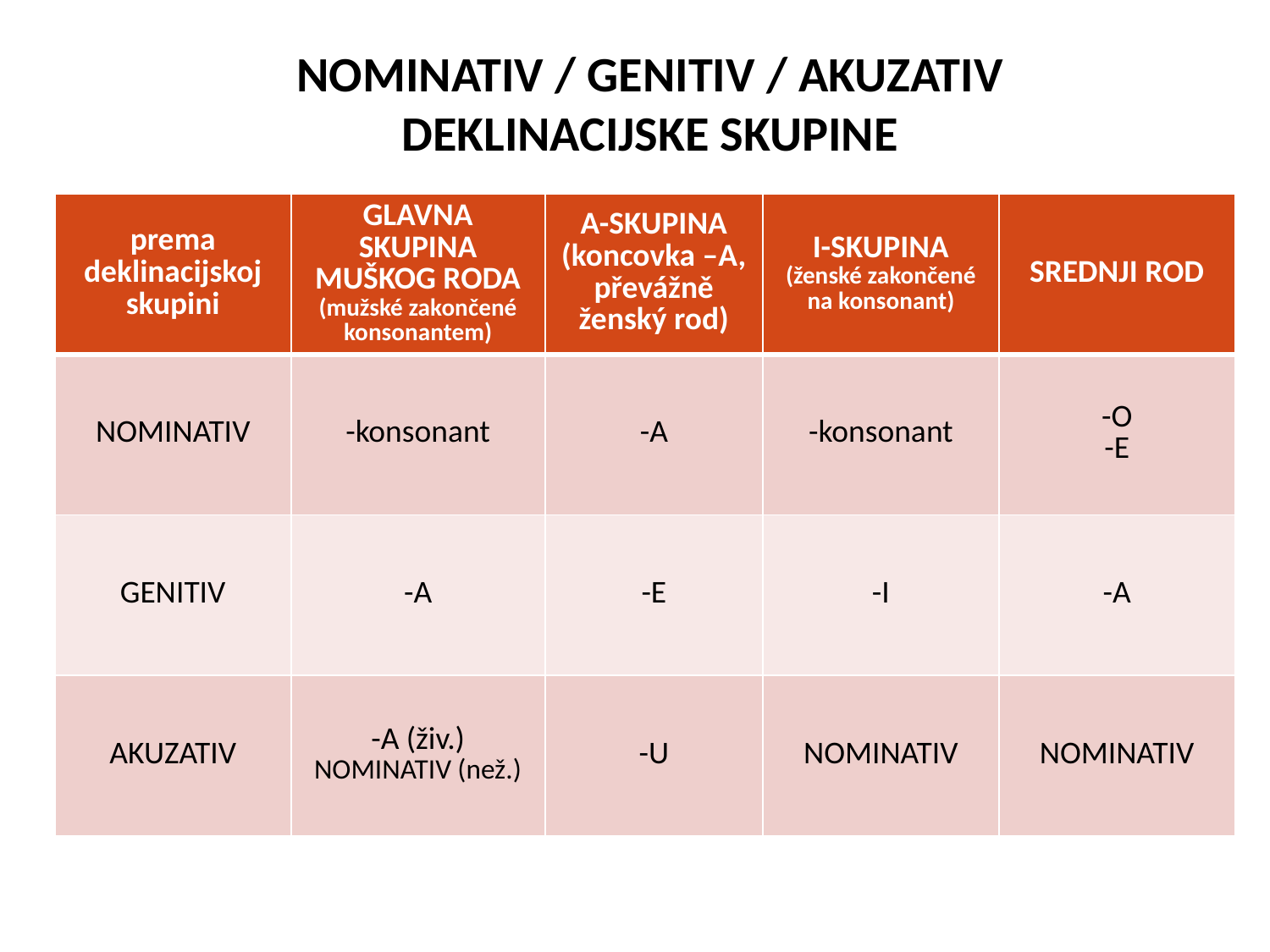

NOMINATIV / GENITIV / AKUZATIV
DEKLINACIJSKE SKUPINE
| prema deklinacijskoj skupini | GLAVNA SKUPINA MUŠKOG RODA (mužské zakončené konsonantem) | A-SKUPINA (koncovka –A, převážně ženský rod) | I-SKUPINA (ženské zakončené na konsonant) | SREDNJI ROD |
| --- | --- | --- | --- | --- |
| NOMINATIV | -konsonant | -A | -konsonant | -O -E |
| GENITIV | -A | -E | -I | -A |
| AKUZATIV | -A (živ.) NOMINATIV (než.) | -U | NOMINATIV | NOMINATIV |